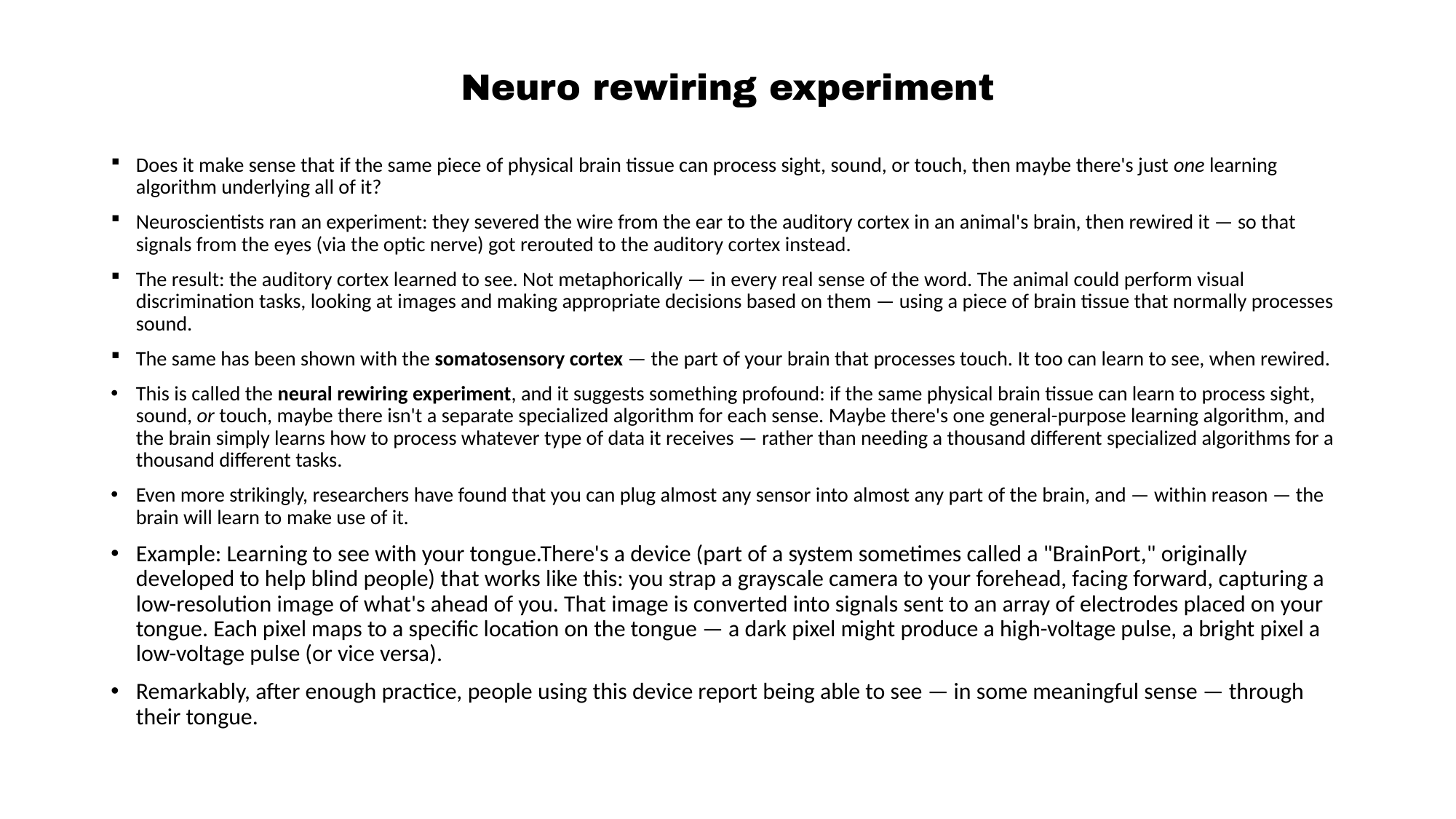

# Neuro rewiring experiment
Does it make sense that if the same piece of physical brain tissue can process sight, sound, or touch, then maybe there's just one learning algorithm underlying all of it?
Neuroscientists ran an experiment: they severed the wire from the ear to the auditory cortex in an animal's brain, then rewired it — so that signals from the eyes (via the optic nerve) got rerouted to the auditory cortex instead.
The result: the auditory cortex learned to see. Not metaphorically — in every real sense of the word. The animal could perform visual discrimination tasks, looking at images and making appropriate decisions based on them — using a piece of brain tissue that normally processes sound.
The same has been shown with the somatosensory cortex — the part of your brain that processes touch. It too can learn to see, when rewired.
This is called the neural rewiring experiment, and it suggests something profound: if the same physical brain tissue can learn to process sight, sound, or touch, maybe there isn't a separate specialized algorithm for each sense. Maybe there's one general-purpose learning algorithm, and the brain simply learns how to process whatever type of data it receives — rather than needing a thousand different specialized algorithms for a thousand different tasks.
Even more strikingly, researchers have found that you can plug almost any sensor into almost any part of the brain, and — within reason — the brain will learn to make use of it.
Example: Learning to see with your tongue.There's a device (part of a system sometimes called a "BrainPort," originally developed to help blind people) that works like this: you strap a grayscale camera to your forehead, facing forward, capturing a low-resolution image of what's ahead of you. That image is converted into signals sent to an array of electrodes placed on your tongue. Each pixel maps to a specific location on the tongue — a dark pixel might produce a high-voltage pulse, a bright pixel a low-voltage pulse (or vice versa).
Remarkably, after enough practice, people using this device report being able to see — in some meaningful sense — through their tongue.